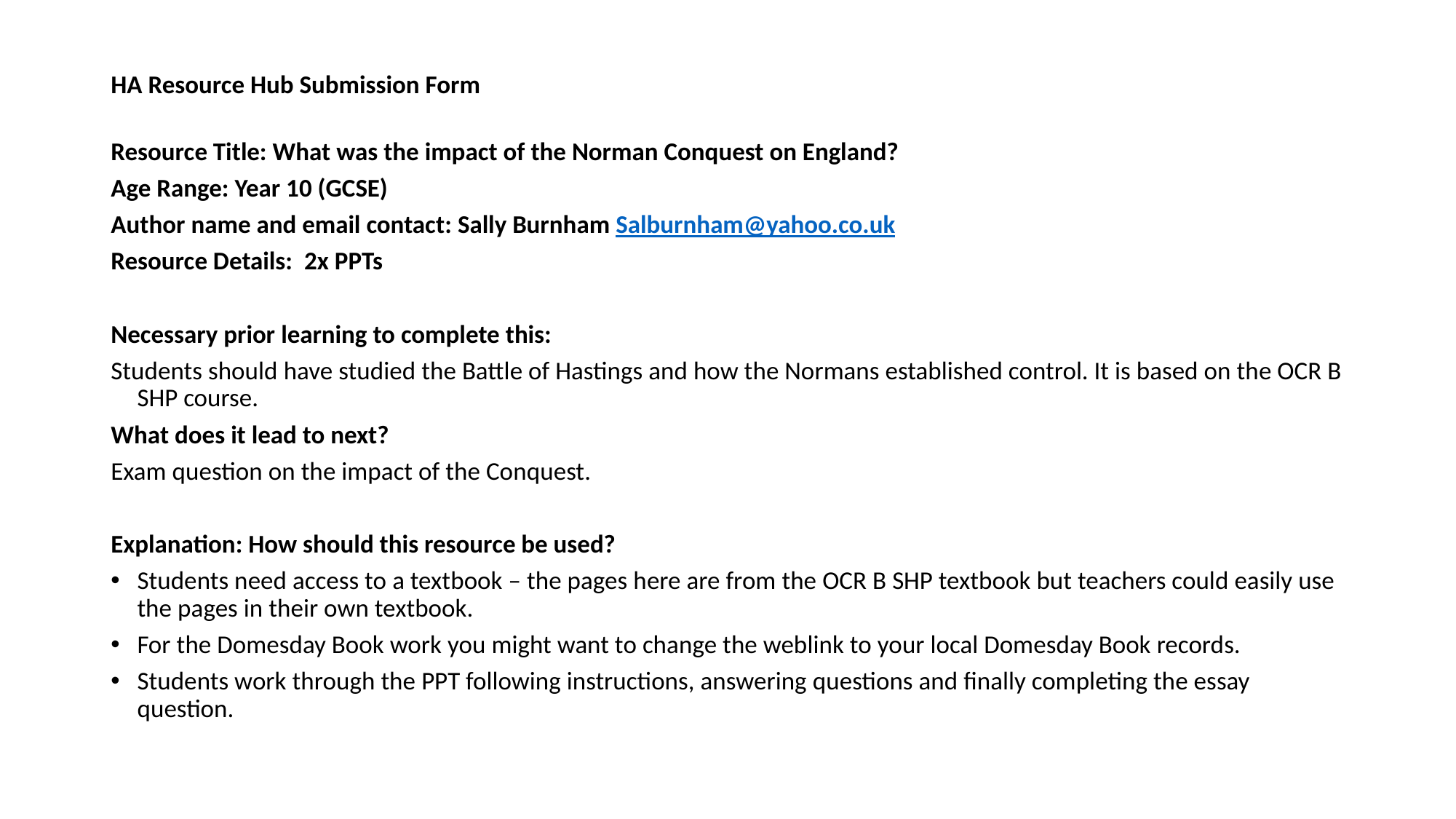

HA Resource Hub Submission Form
Resource Title: What was the impact of the Norman Conquest on England?
Age Range: Year 10 (GCSE)
Author name and email contact: Sally Burnham Salburnham@yahoo.co.uk
Resource Details:  2x PPTs

Necessary prior learning to complete this:
Students should have studied the Battle of Hastings and how the Normans established control. It is based on the OCR B SHP course.
What does it lead to next?
Exam question on the impact of the Conquest.

Explanation: How should this resource be used?
Students need access to a textbook – the pages here are from the OCR B SHP textbook but teachers could easily use the pages in their own textbook.
For the Domesday Book work you might want to change the weblink to your local Domesday Book records.
Students work through the PPT following instructions, answering questions and finally completing the essay question.